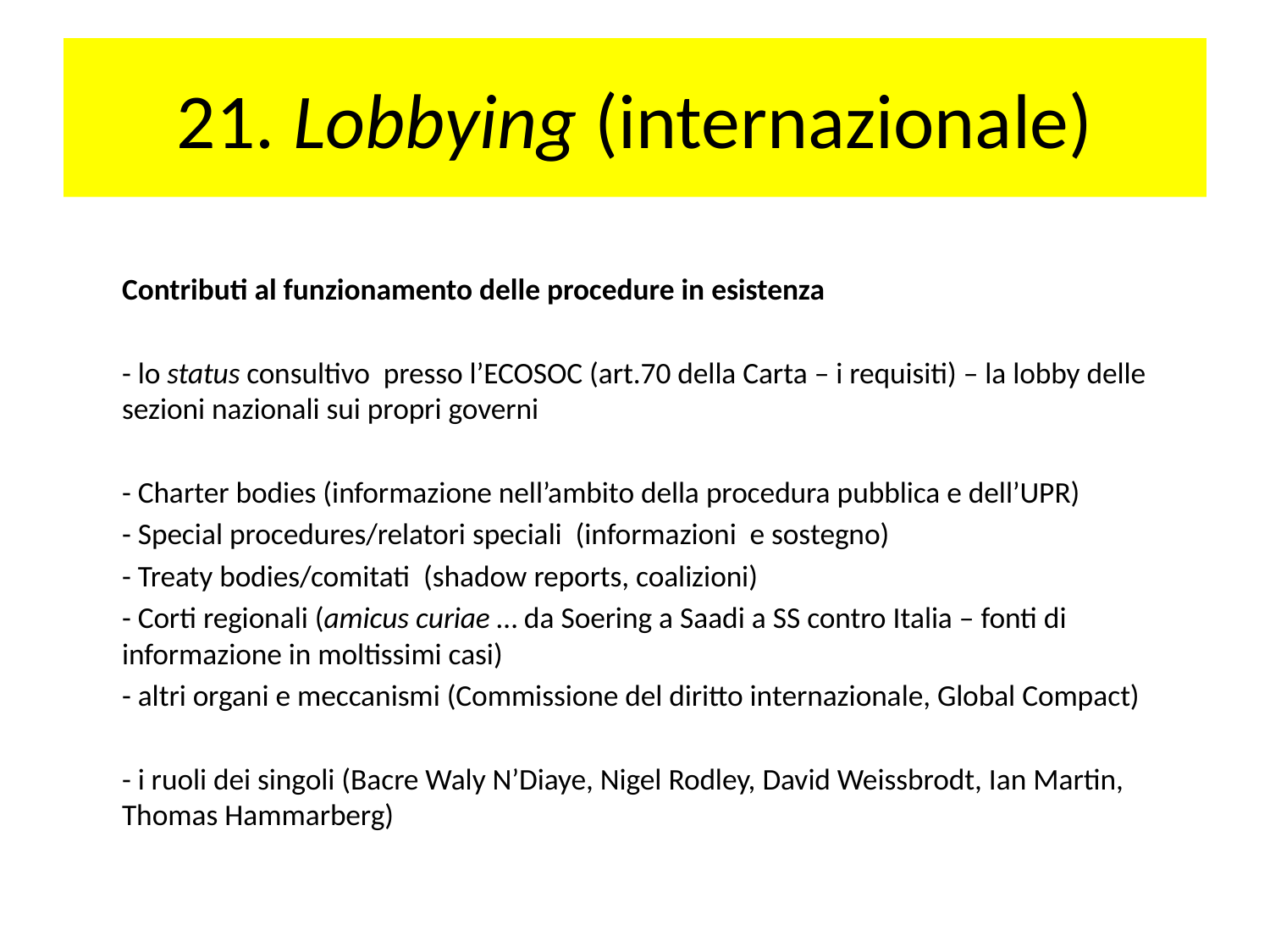

# 21. Lobbying (internazionale)

	Contributi al funzionamento delle procedure in esistenza

	- lo status consultivo  presso l’ECOSOC (art.70 della Carta – i requisiti) – la lobby delle sezioni nazionali sui propri governi

	- Charter bodies (informazione nell’ambito della procedura pubblica e dell’UPR)
	- Special procedures/relatori speciali  (informazioni  e sostegno)
	- Treaty bodies/comitati  (shadow reports, coalizioni)
	- Corti regionali (amicus curiae … da Soering a Saadi a SS contro Italia – fonti di informazione in moltissimi casi)
	- altri organi e meccanismi (Commissione del diritto internazionale, Global Compact)

	- i ruoli dei singoli (Bacre Waly N’Diaye, Nigel Rodley, David Weissbrodt, Ian Martin, Thomas Hammarberg)